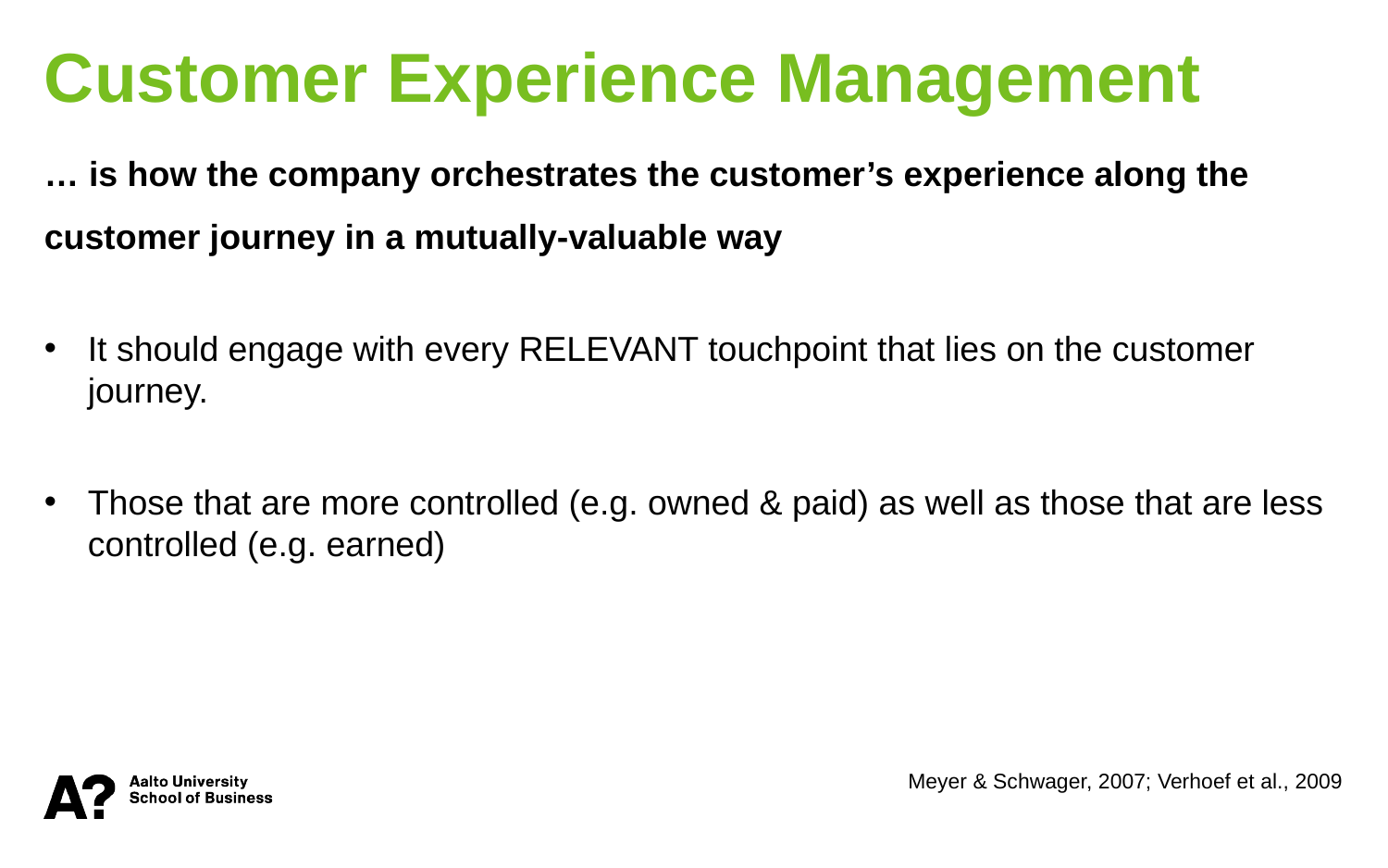

Customer Experience Management
… is how the company orchestrates the customer’s experience along the customer journey in a mutually-valuable way

It should engage with every RELEVANT touchpoint that lies on the customer journey.

Those that are more controlled (e.g. owned & paid) as well as those that are less controlled (e.g. earned)
Meyer & Schwager, 2007; Verhoef et al., 2009